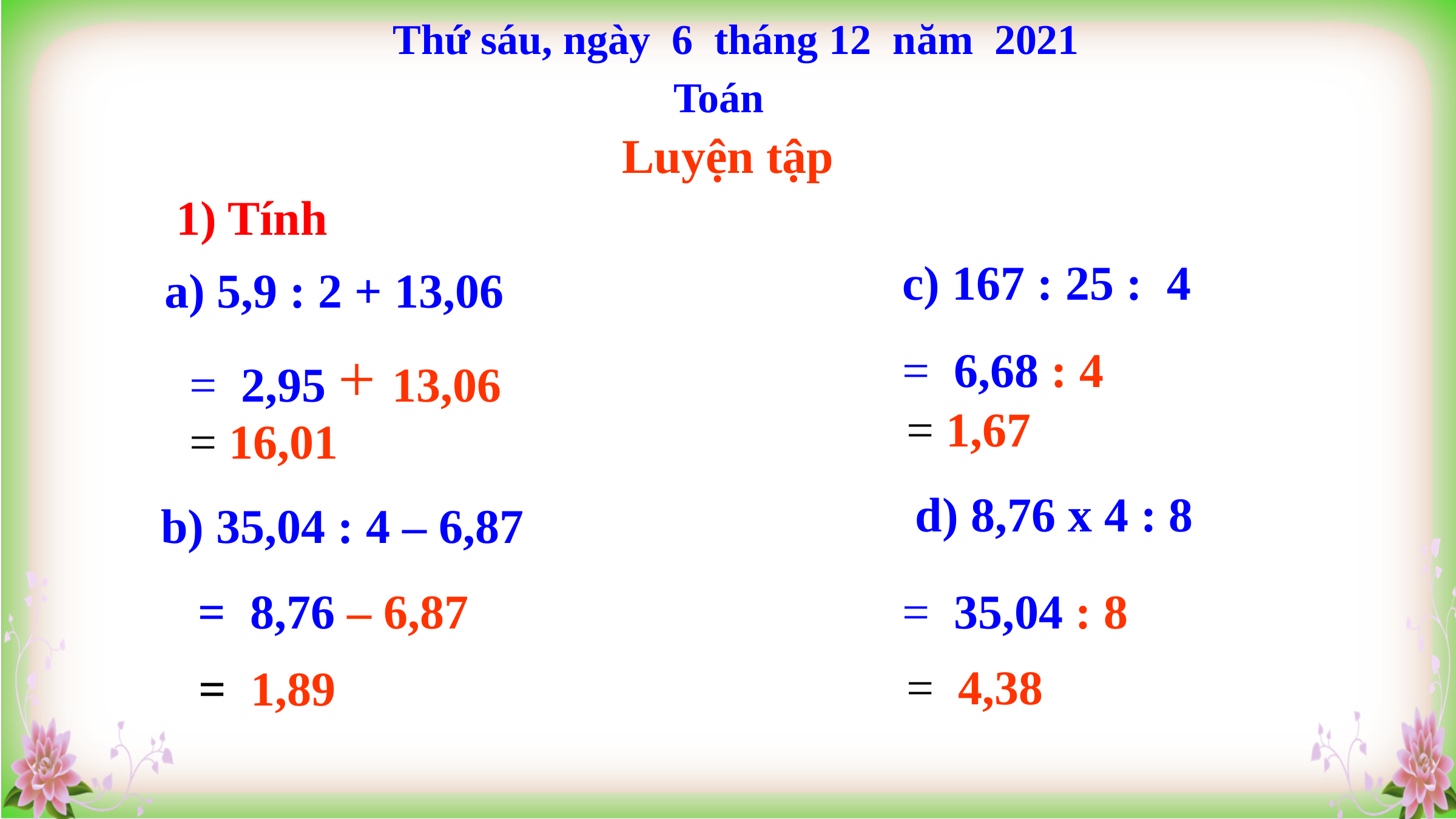

Thứ sáu, ngày  6  tháng 12  năm  2021
Toán
Luyện tập
1) Tính
c) 167 : 25 :  4
a) 5,9 : 2 + 13,06
=  2,95 + 13,06
=  6,68 : 4
= 1,67
= 16,01
d) 8,76 x 4 : 8
b) 35,04 : 4 – 6,87
=  8,76 – 6,87
=  35,04 : 8
=  4,38
=  1,89